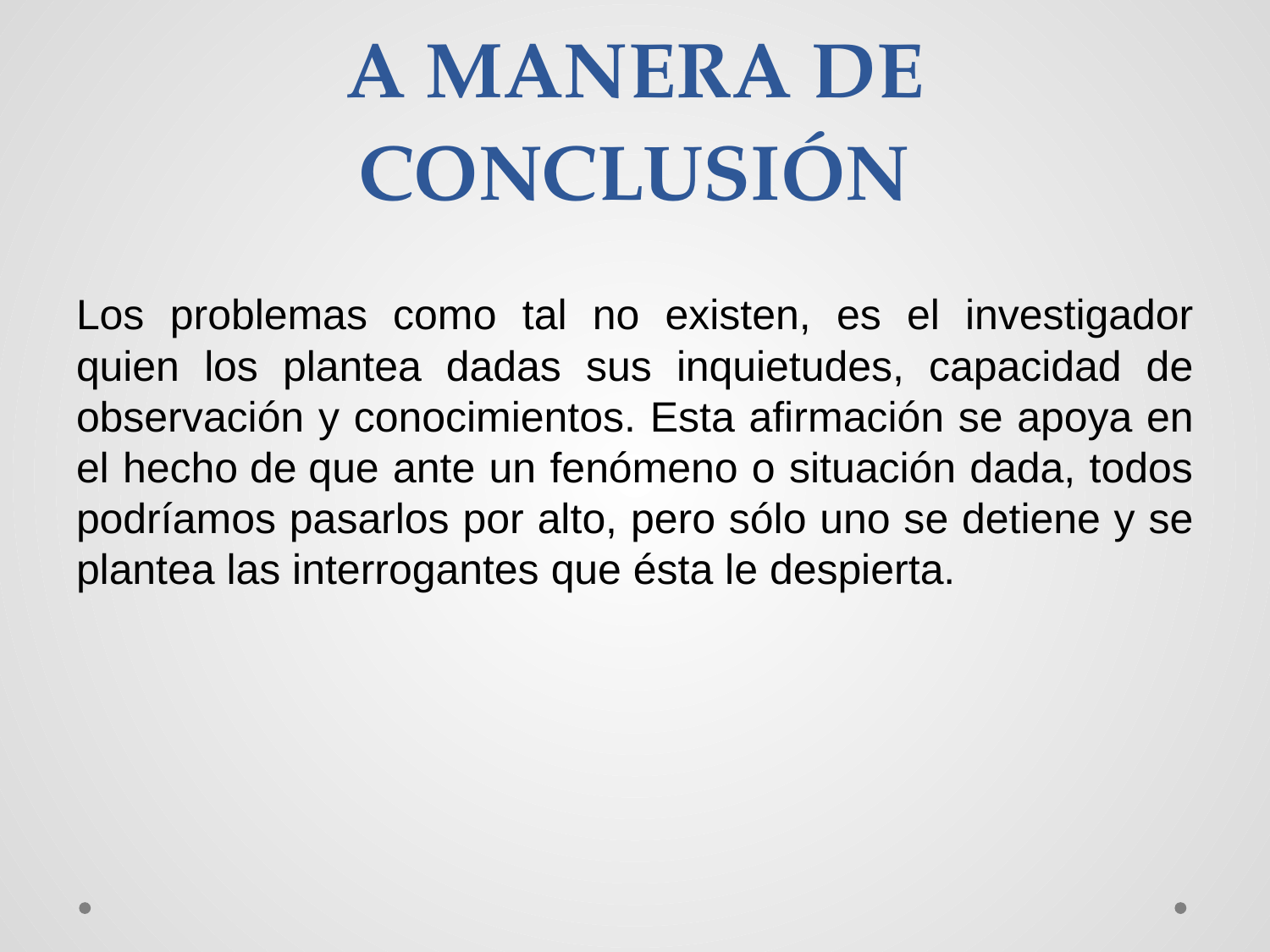

# A MANERA DE CONCLUSIÓN

Los problemas como tal no existen, es el investigador quien los plantea dadas sus inquietudes, capacidad de observación y conocimientos. Esta afirmación se apoya en el hecho de que ante un fenómeno o situación dada, todos podríamos pasarlos por alto, pero sólo uno se detiene y se plantea las interrogantes que ésta le despierta.